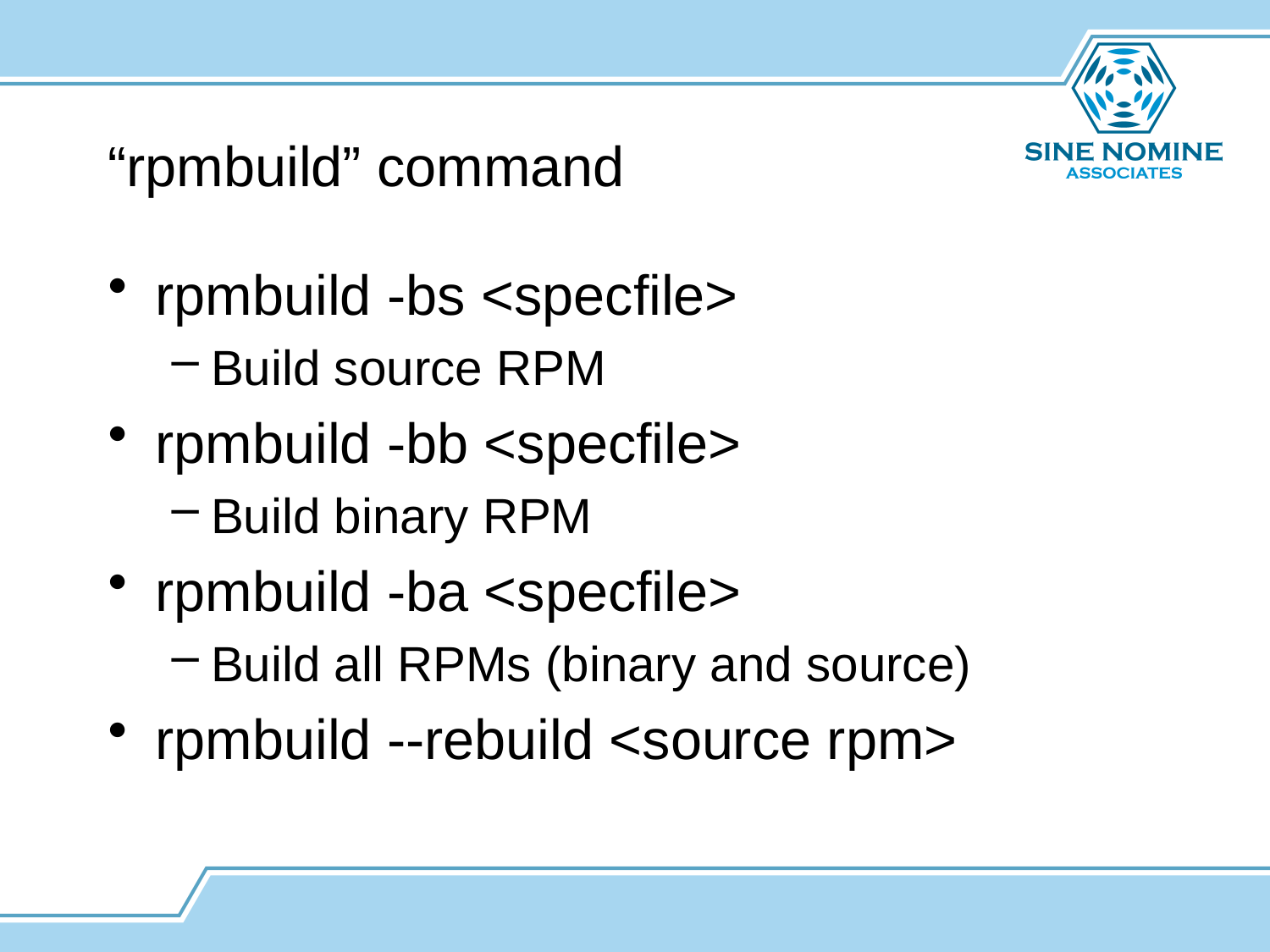

# “rpmbuild” command
rpmbuild -bs <specfile>
Build source RPM
rpmbuild -bb <specfile>
Build binary RPM
rpmbuild -ba <specfile>
Build all RPMs (binary and source)
rpmbuild --rebuild <source rpm>